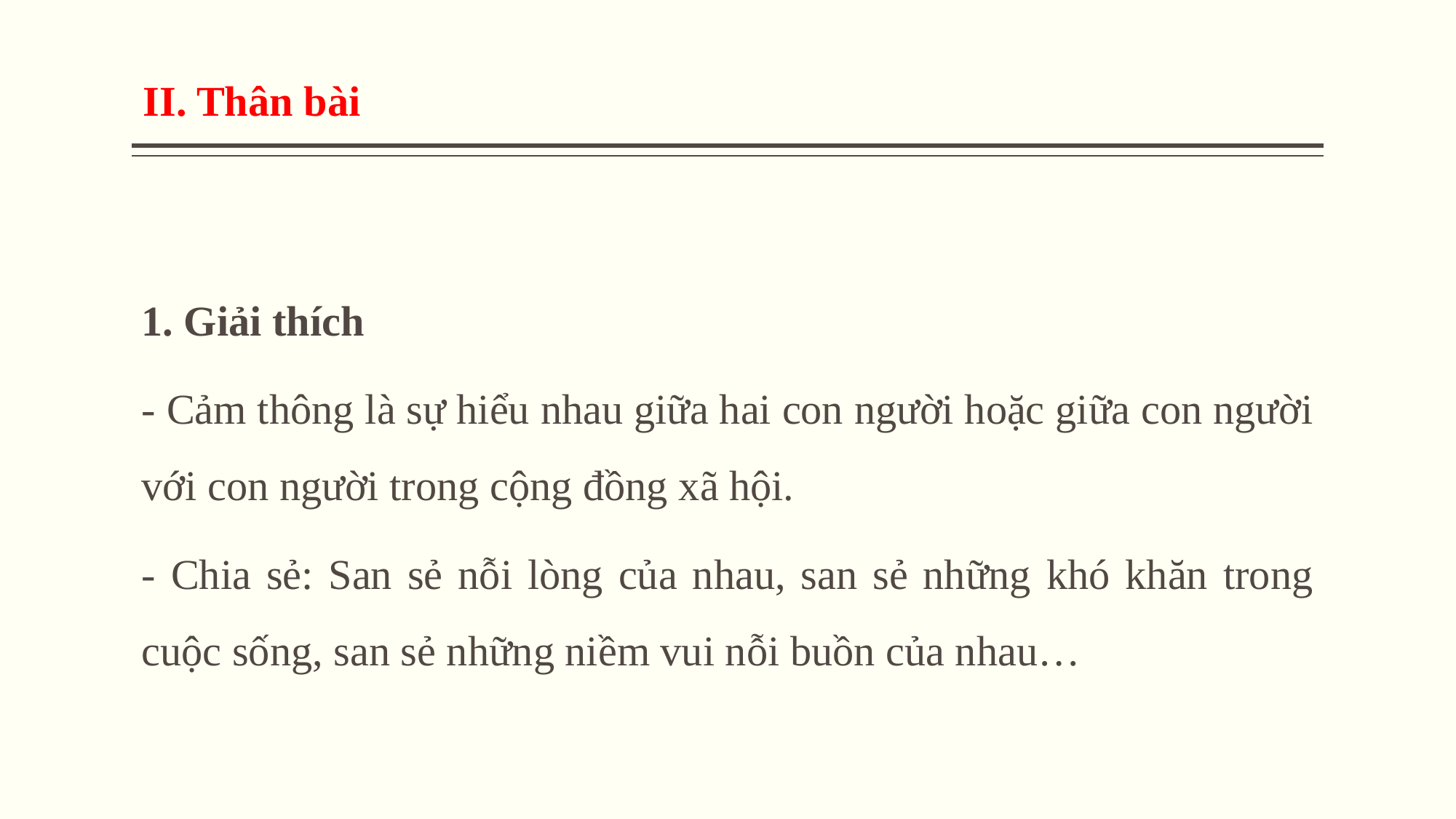

II. Thân bài
1. Giải thích
- Cảm thông là sự hiểu nhau giữa hai con người hoặc giữa con người với con người trong cộng đồng xã hội.
- Chia sẻ: San sẻ nỗi lòng của nhau, san sẻ những khó khăn trong cuộc sống, san sẻ những niềm vui nỗi buồn của nhau…